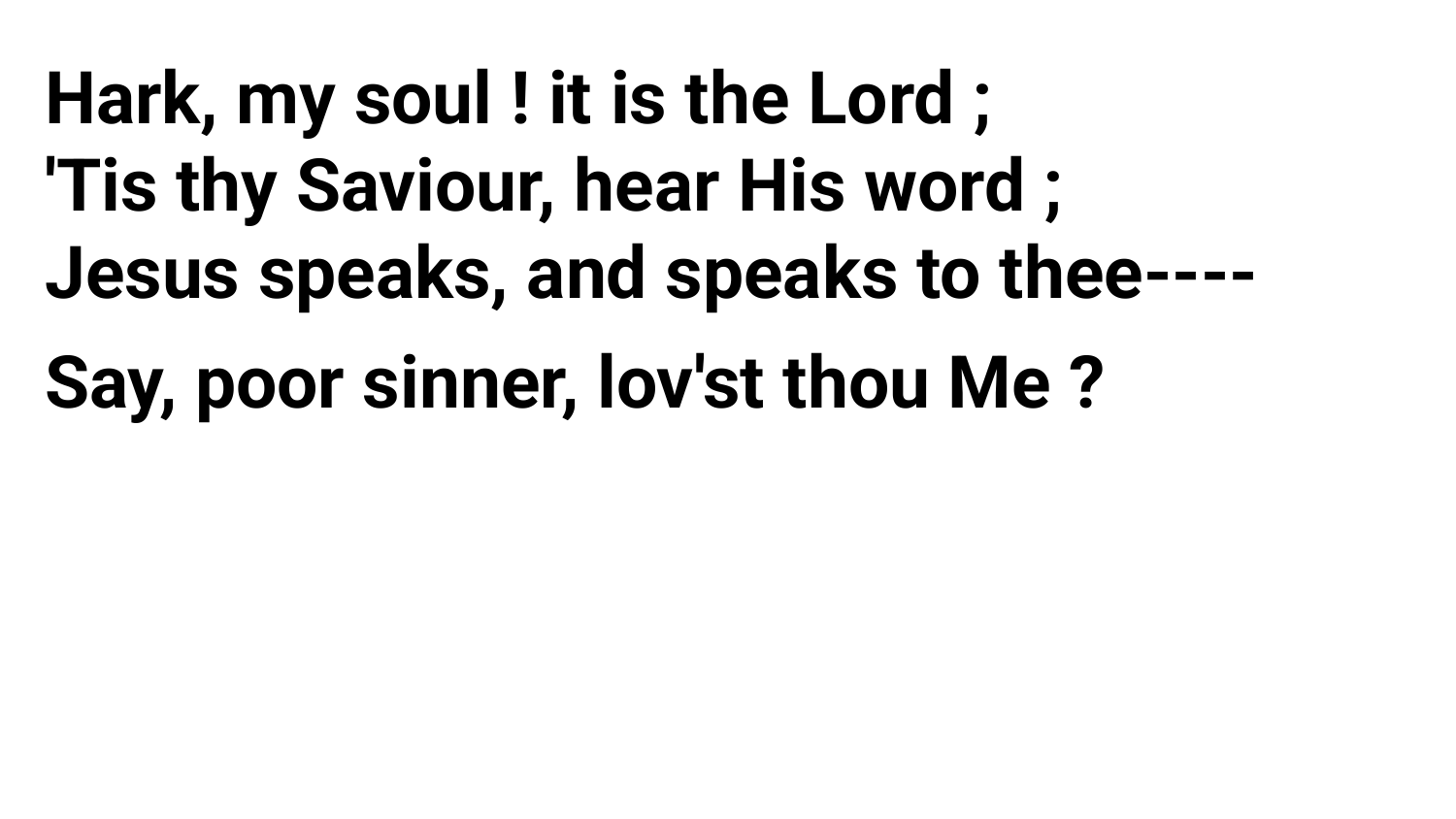

Hark, my soul ! it is the Lord ;
'Tis thy Saviour, hear His word ;
Jesus speaks, and speaks to thee----
Say, poor sinner, lov'st thou Me ?